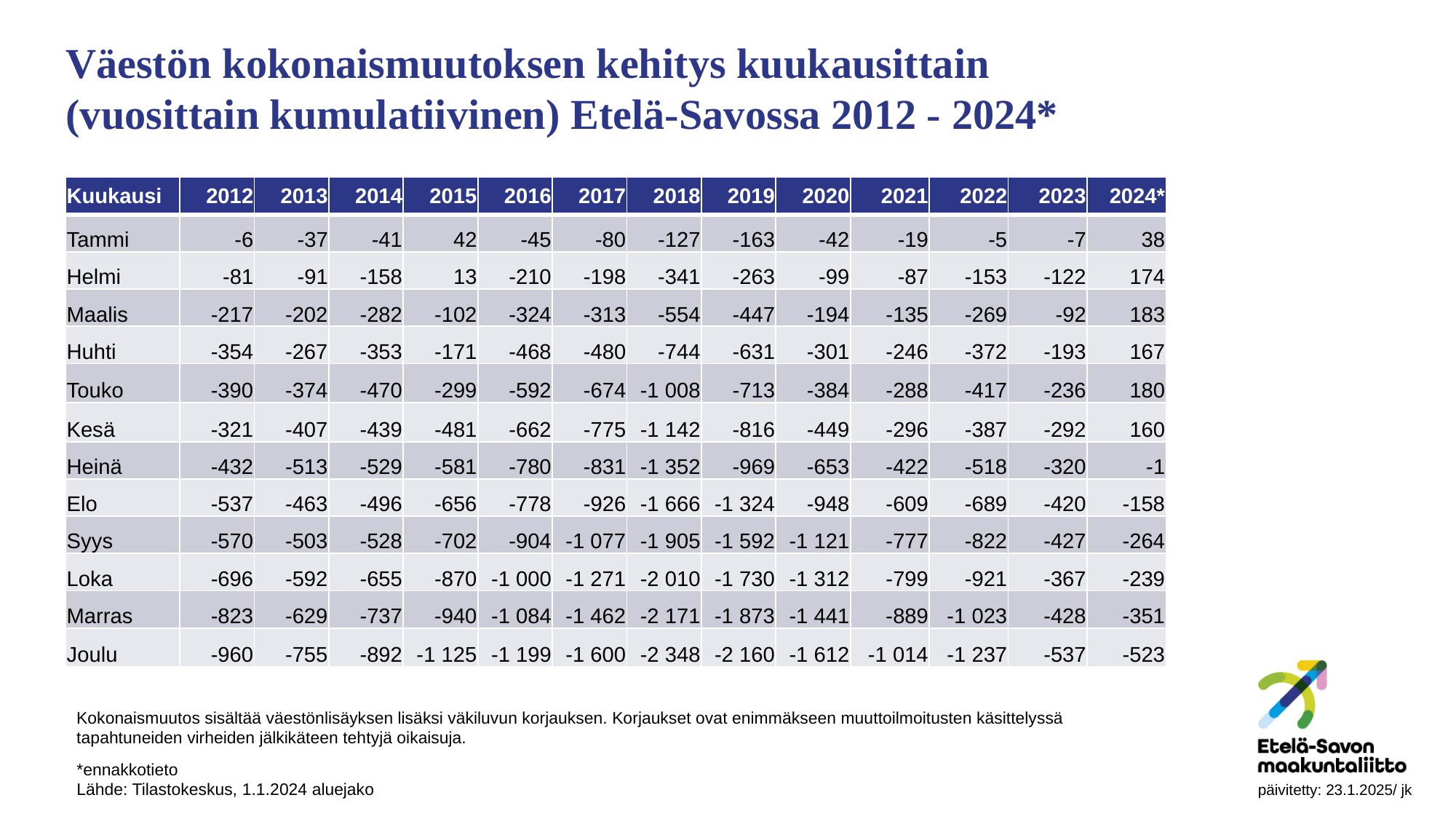

Väestön kokonaismuutoksen kehitys kuukausittain (vuosittain kumulatiivinen) Etelä-Savossa 2012 - 2024*
| Kuukausi | 2012 | 2013 | 2014 | 2015 | 2016 | 2017 | 2018 | 2019 | 2020 | 2021 | 2022 | 2023 | 2024\* |
| --- | --- | --- | --- | --- | --- | --- | --- | --- | --- | --- | --- | --- | --- |
| Tammi | -6 | -37 | -41 | 42 | -45 | -80 | -127 | -163 | -42 | -19 | -5 | -7 | 38 |
| Helmi | -81 | -91 | -158 | 13 | -210 | -198 | -341 | -263 | -99 | -87 | -153 | -122 | 174 |
| Maalis | -217 | -202 | -282 | -102 | -324 | -313 | -554 | -447 | -194 | -135 | -269 | -92 | 183 |
| Huhti | -354 | -267 | -353 | -171 | -468 | -480 | -744 | -631 | -301 | -246 | -372 | -193 | 167 |
| Touko | -390 | -374 | -470 | -299 | -592 | -674 | -1 008 | -713 | -384 | -288 | -417 | -236 | 180 |
| Kesä | -321 | -407 | -439 | -481 | -662 | -775 | -1 142 | -816 | -449 | -296 | -387 | -292 | 160 |
| Heinä | -432 | -513 | -529 | -581 | -780 | -831 | -1 352 | -969 | -653 | -422 | -518 | -320 | -1 |
| Elo | -537 | -463 | -496 | -656 | -778 | -926 | -1 666 | -1 324 | -948 | -609 | -689 | -420 | -158 |
| Syys | -570 | -503 | -528 | -702 | -904 | -1 077 | -1 905 | -1 592 | -1 121 | -777 | -822 | -427 | -264 |
| Loka | -696 | -592 | -655 | -870 | -1 000 | -1 271 | -2 010 | -1 730 | -1 312 | -799 | -921 | -367 | -239 |
| Marras | -823 | -629 | -737 | -940 | -1 084 | -1 462 | -2 171 | -1 873 | -1 441 | -889 | -1 023 | -428 | -351 |
| Joulu | -960 | -755 | -892 | -1 125 | -1 199 | -1 600 | -2 348 | -2 160 | -1 612 | -1 014 | -1 237 | -537 | -523 |
Kokonaismuutos sisältää väestönlisäyksen lisäksi väkiluvun korjauksen. Korjaukset ovat enimmäkseen muuttoilmoitusten käsittelyssä tapahtuneiden virheiden jälkikäteen tehtyjä oikaisuja.
*ennakkotieto
Lähde: Tilastokeskus, 1.1.2024 aluejako								                   päivitetty: 23.1.2025/ jk